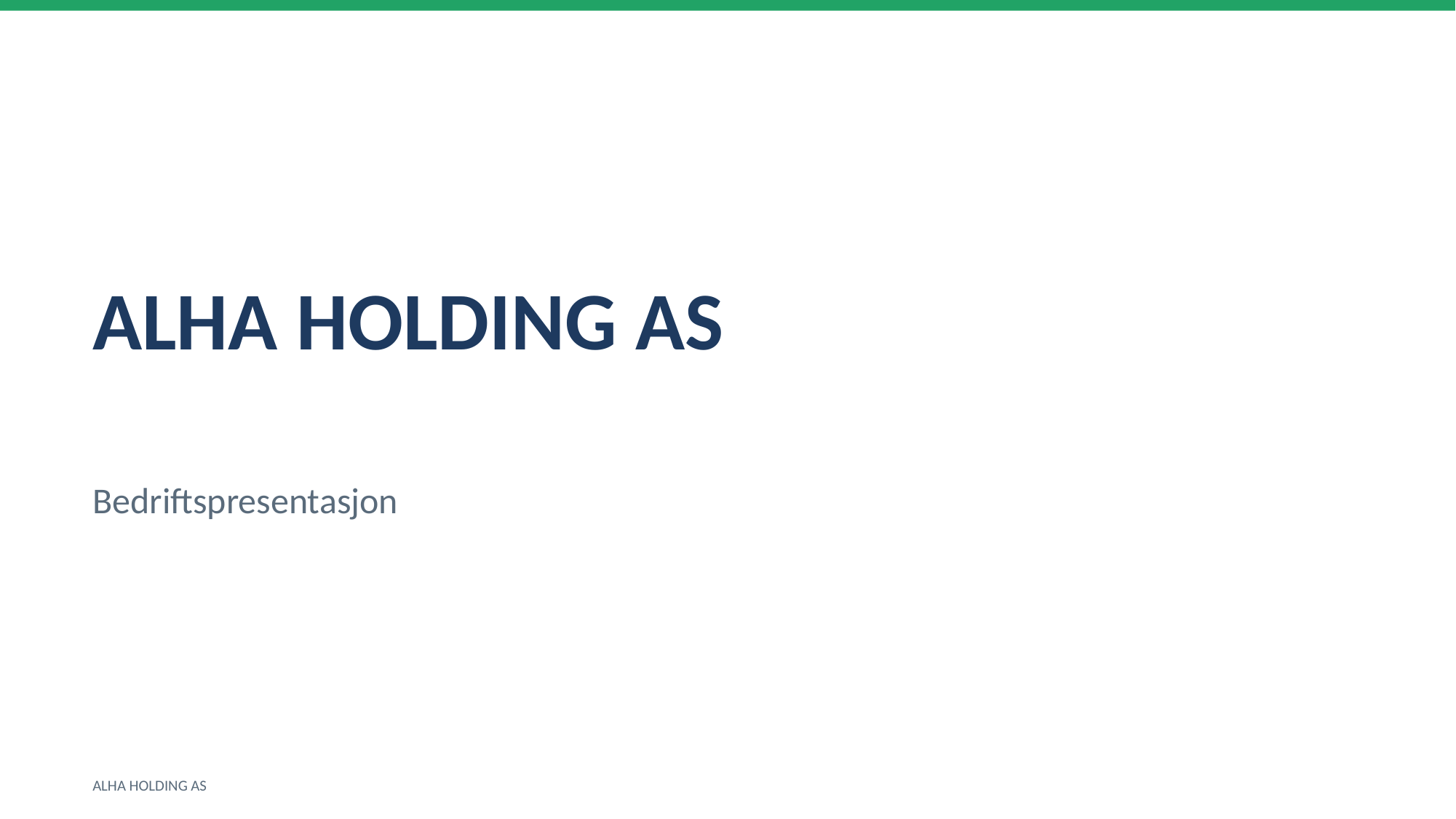

ALHA HOLDING AS
Bedriftspresentasjon
ALHA HOLDING AS